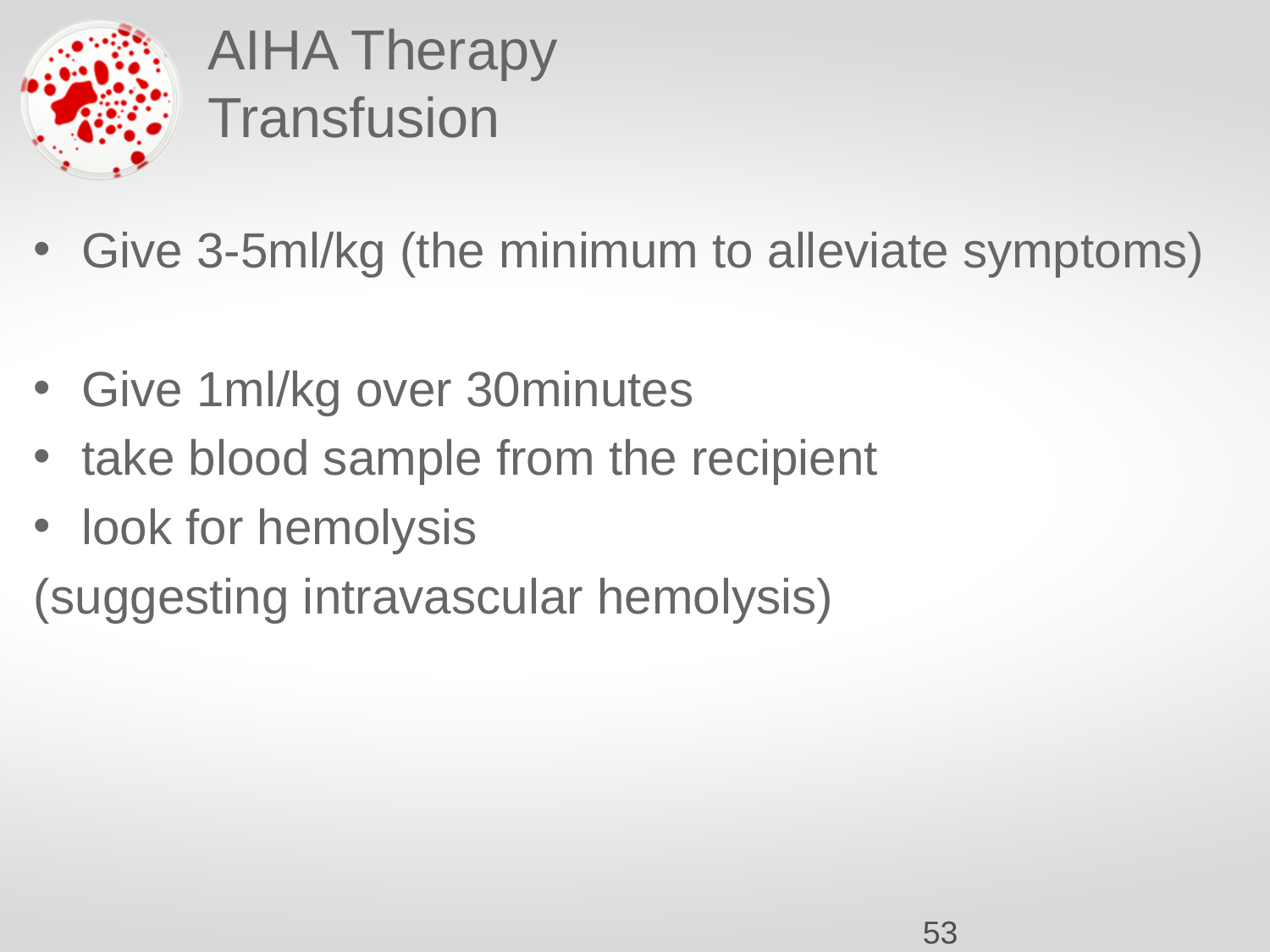

# AIHA Therapy Transfusion
Give 3-5ml/kg (the minimum to alleviate symptoms)

Give 1ml/kg over 30minutes
take blood sample from the recipient
look for hemolysis
(suggesting intravascular hemolysis)
53